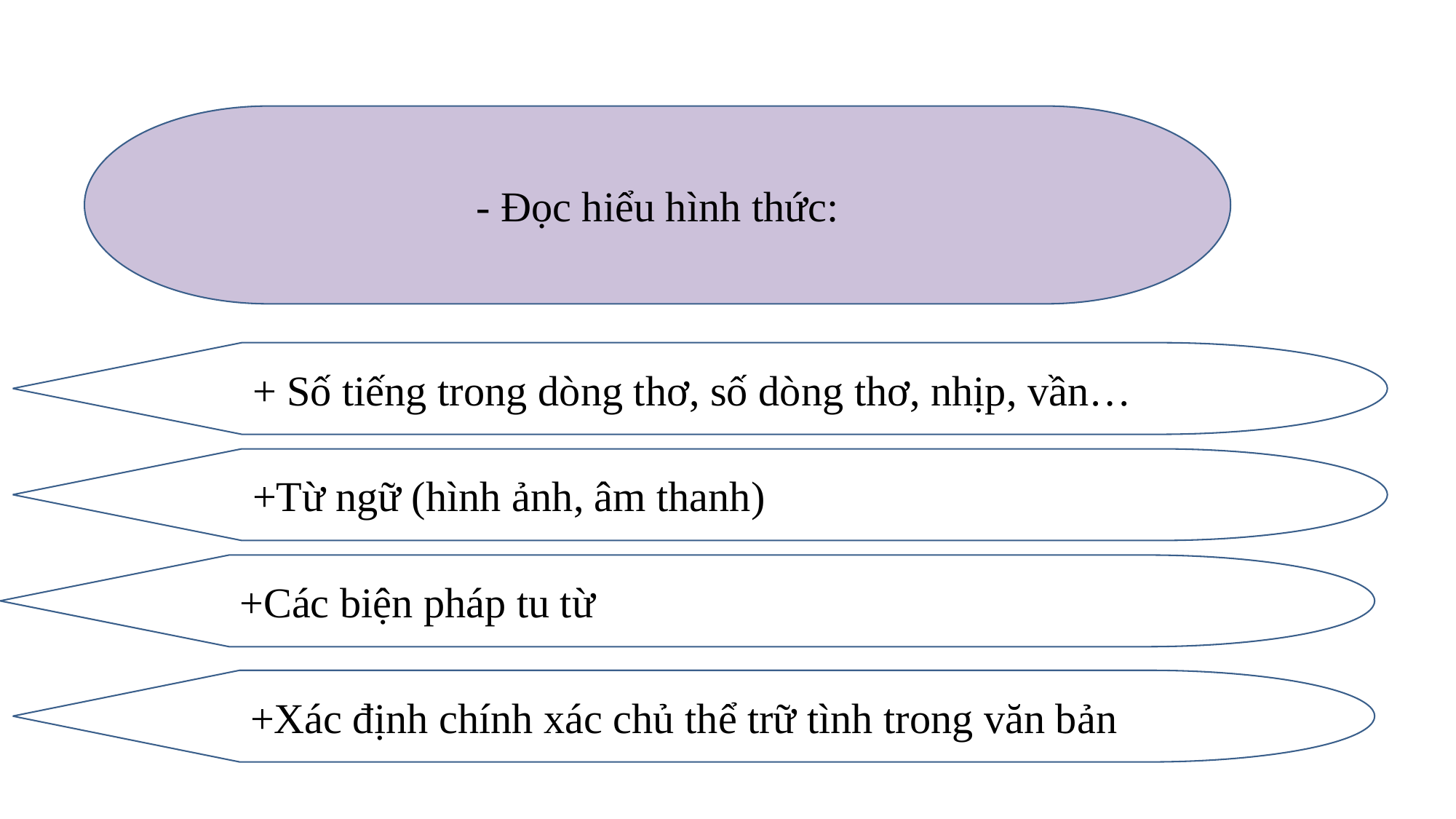

- Đọc hiểu hình thức:
+ Số tiếng trong dòng thơ, số dòng thơ, nhịp, vần…
+Từ ngữ (hình ảnh, âm thanh)
+Các biện pháp tu từ
+Xác định chính xác chủ thể trữ tình trong văn bản